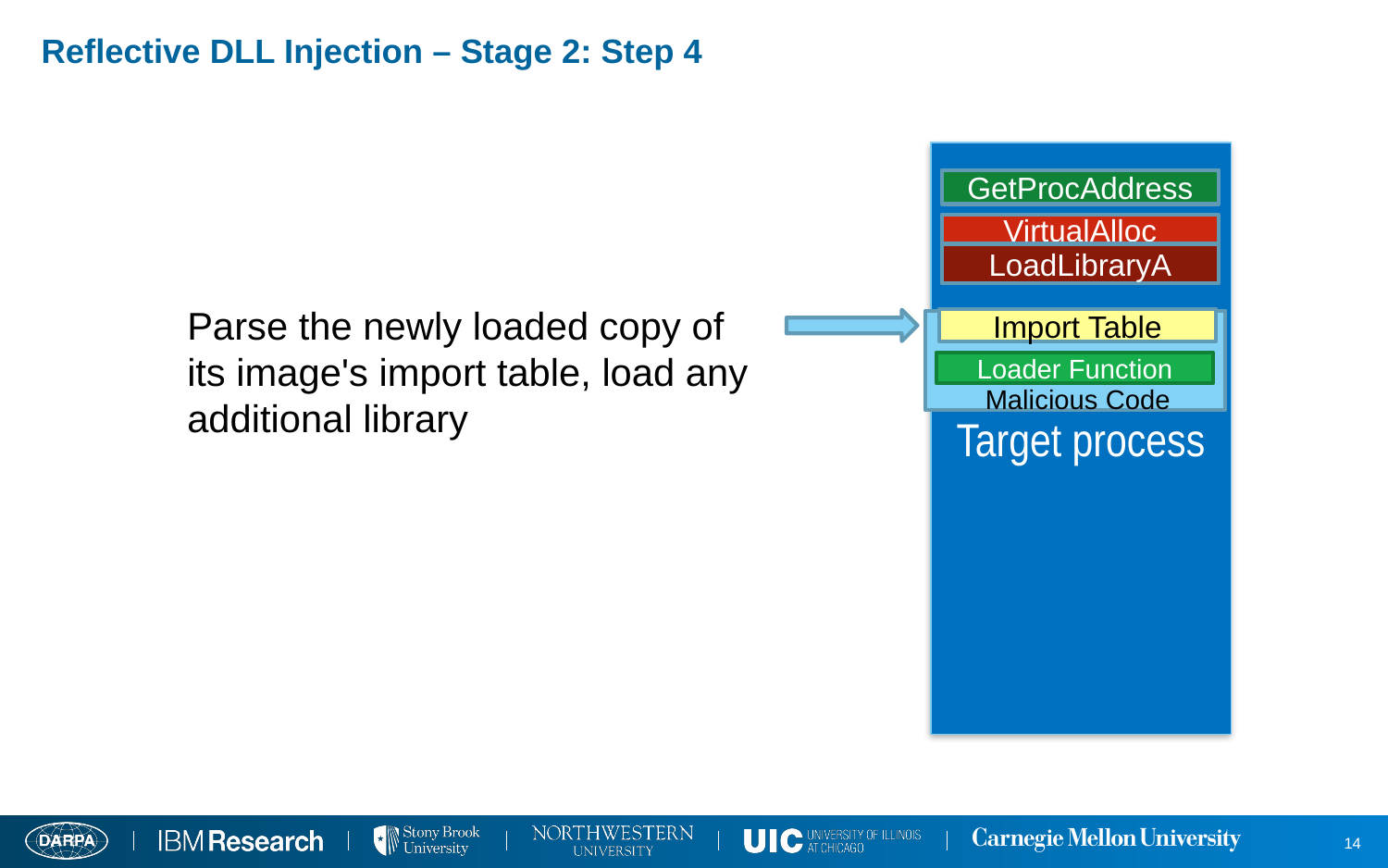

Reflective DLL Injection – Stage 2: Step 4
Target process
GetProcAddress
VirtualAlloc
LoadLibraryA
Parse the newly loaded copy of its image's import table, load any additional library

Import Table

Loader Function
Malicious Code